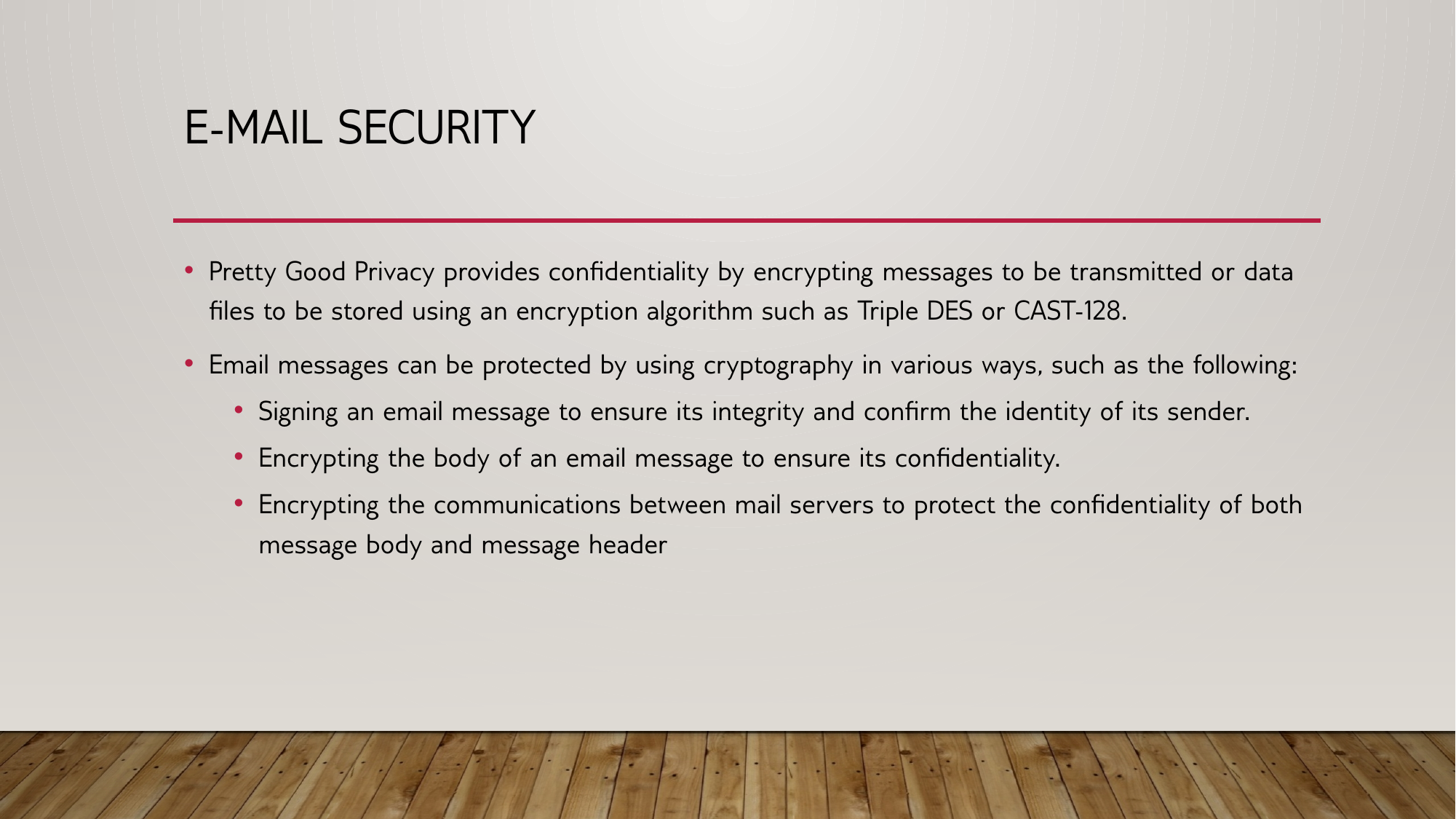

# E-mail Security
Pretty Good Privacy provides conﬁdentiality by encrypting messages to be transmitted or data ﬁles to be stored using an encryption algorithm such as Triple DES or CAST-128.
Email messages can be protected by using cryptography in various ways, such as the following:
Signing an email message to ensure its integrity and conﬁrm the identity of its sender.
Encrypting the body of an email message to ensure its conﬁdentiality.
Encrypting the communications between mail servers to protect the conﬁdentiality of both message body and message header